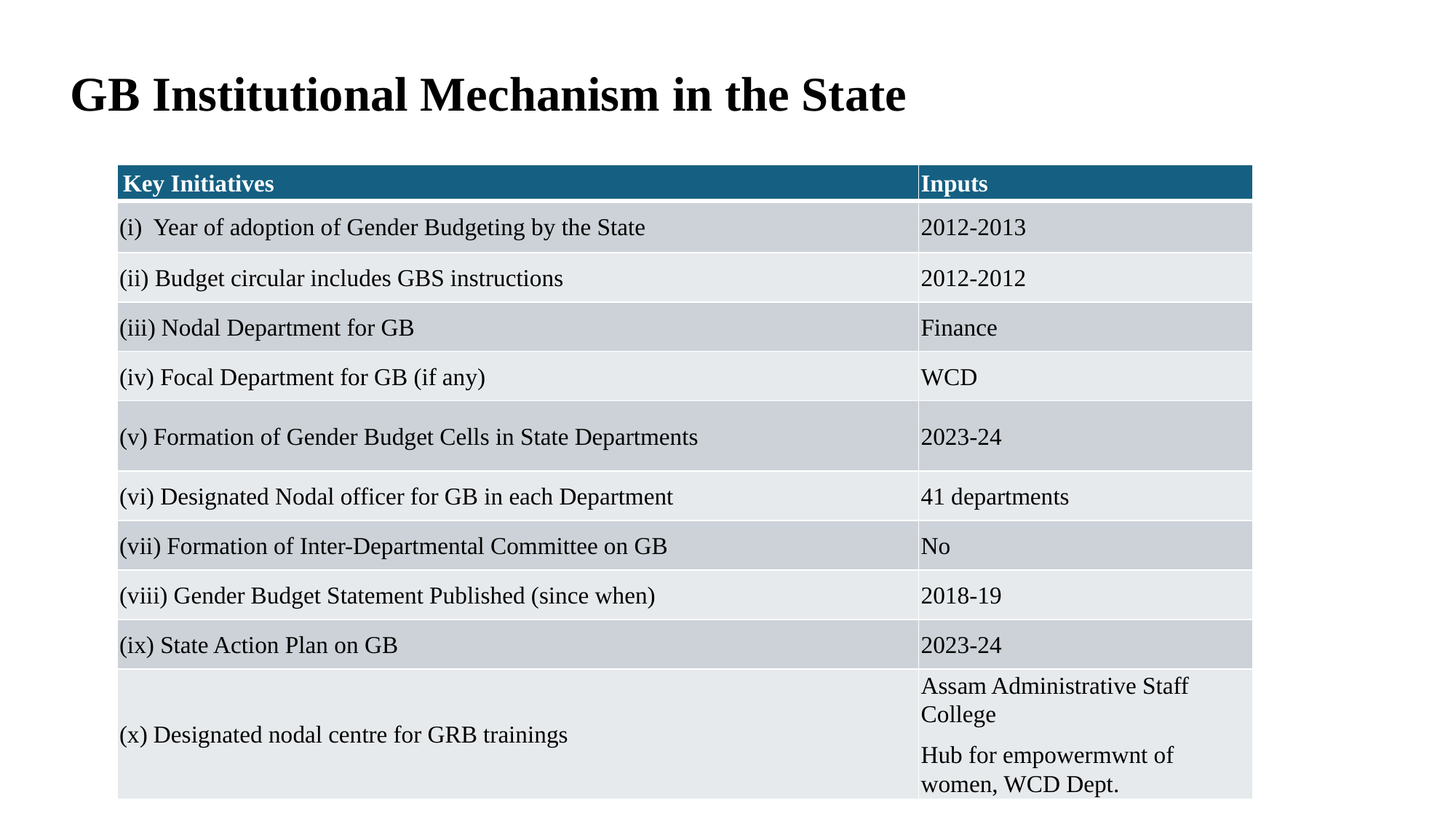

# GB Institutional Mechanism in the State
| Key Initiatives | Inputs |
| --- | --- |
| (i) Year of adoption of Gender Budgeting by the State | 2012-2013 |
| (ii) Budget circular includes GBS instructions | 2012-2012 |
| (iii) Nodal Department for GB | Finance |
| (iv) Focal Department for GB (if any) | WCD |
| (v) Formation of Gender Budget Cells in State Departments | 2023-24 |
| (vi) Designated Nodal officer for GB in each Department | 41 departments |
| (vii) Formation of Inter-Departmental Committee on GB | No |
| (viii) Gender Budget Statement Published (since when) | 2018-19 |
| (ix) State Action Plan on GB | 2023-24 |
| (x) Designated nodal centre for GRB trainings | Assam Administrative Staff College Hub for empowermwnt of women, WCD Dept. |